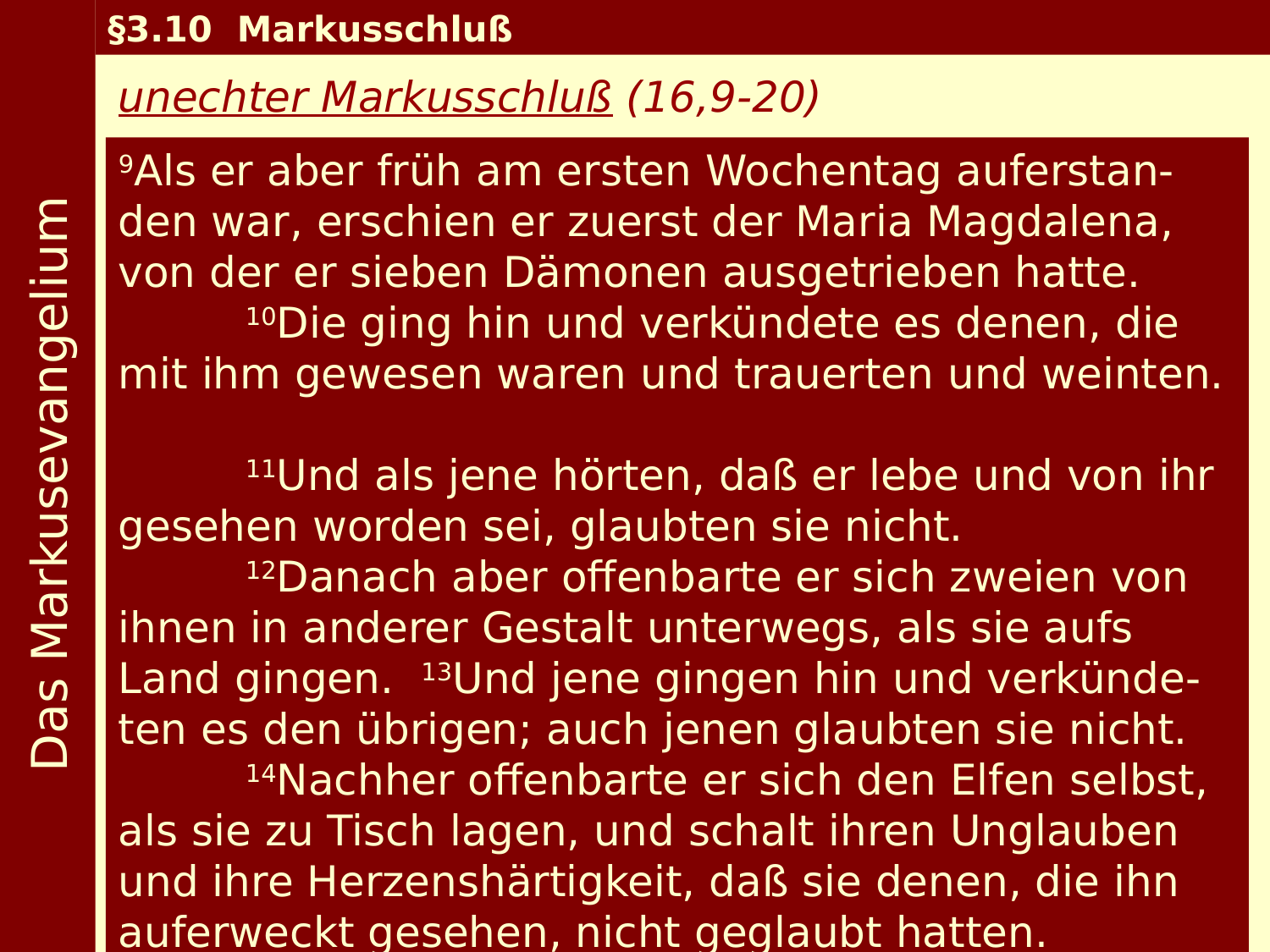

Das Markusevangelium
§3.10  Markusschluß
unechter Markusschluß (16,9-20)
9Als er aber früh am ersten Wochentag auferstan-den war, erschien er zuerst der Maria Magdalena, von der er sieben Dämonen ausgetrieben hatte.
	10Die ging hin und verkündete es denen, die mit ihm gewesen waren und trauerten und weinten.
	11Und als jene hörten, daß er lebe und von ihr gesehen worden sei, glaubten sie nicht.
	12Danach aber offenbarte er sich zweien von ihnen in anderer Gestalt unterwegs, als sie aufs Land gingen.  13Und jene gingen hin und verkünde-ten es den übrigen; auch jenen glaubten sie nicht.
	14Nachher offenbarte er sich den Elfen selbst, als sie zu Tisch lagen, und schalt ihren Unglauben und ihre Herzenshärtigkeit, daß sie denen, die ihn auferweckt gesehen, nicht geglaubt hatten.